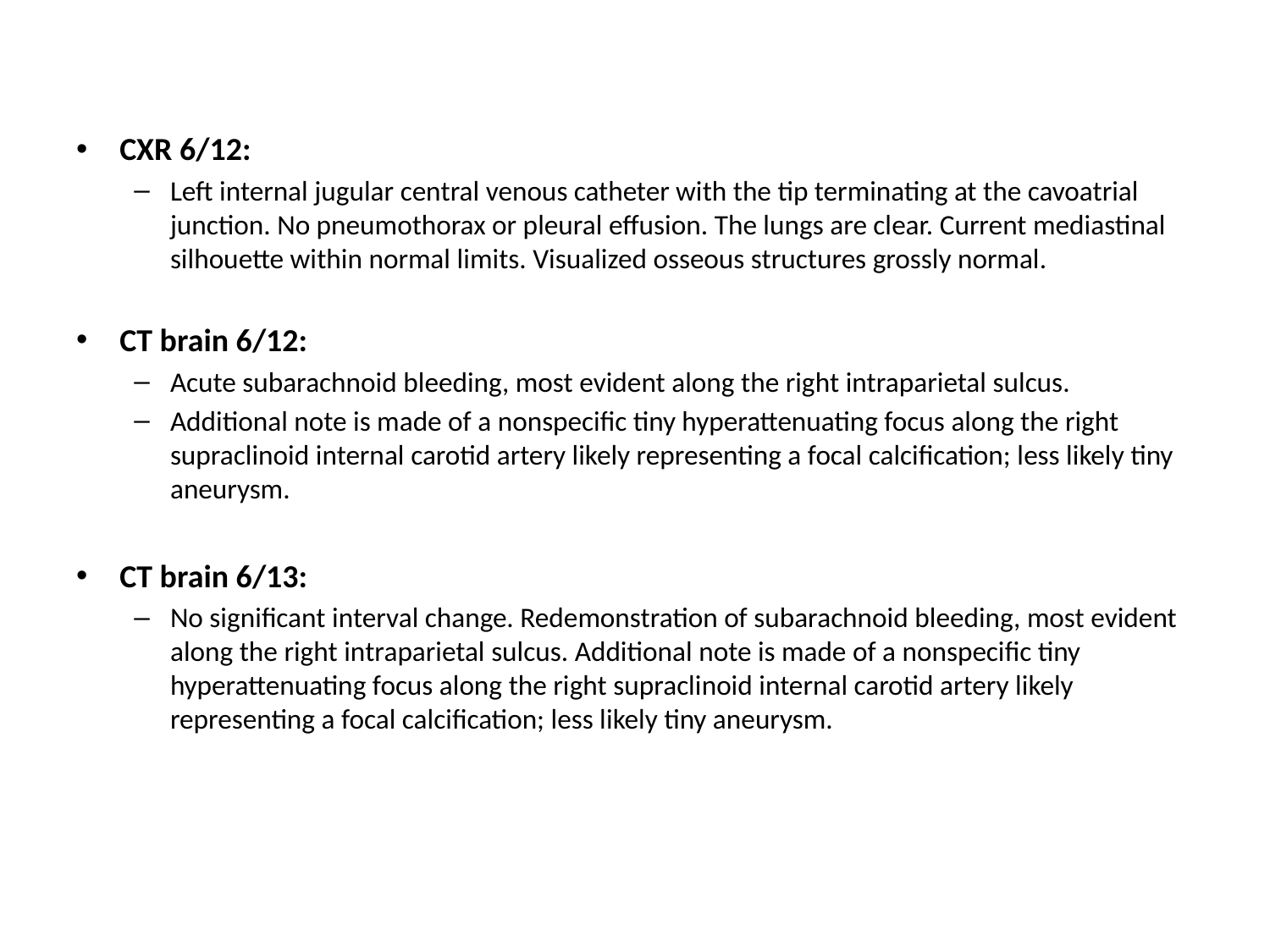

CXR 6/12:
Left internal jugular central venous catheter with the tip terminating at the cavoatrial junction. No pneumothorax or pleural effusion. The lungs are clear. Current mediastinal silhouette within normal limits. Visualized osseous structures grossly normal.

CT brain 6/12:
Acute subarachnoid bleeding, most evident along the right intraparietal sulcus.
Additional note is made of a nonspecific tiny hyperattenuating focus along the right supraclinoid internal carotid artery likely representing a focal calcification; less likely tiny aneurysm.

CT brain 6/13:
No significant interval change. Redemonstration of subarachnoid bleeding, most evident along the right intraparietal sulcus. Additional note is made of a nonspecific tiny hyperattenuating focus along the right supraclinoid internal carotid artery likely representing a focal calcification; less likely tiny aneurysm.